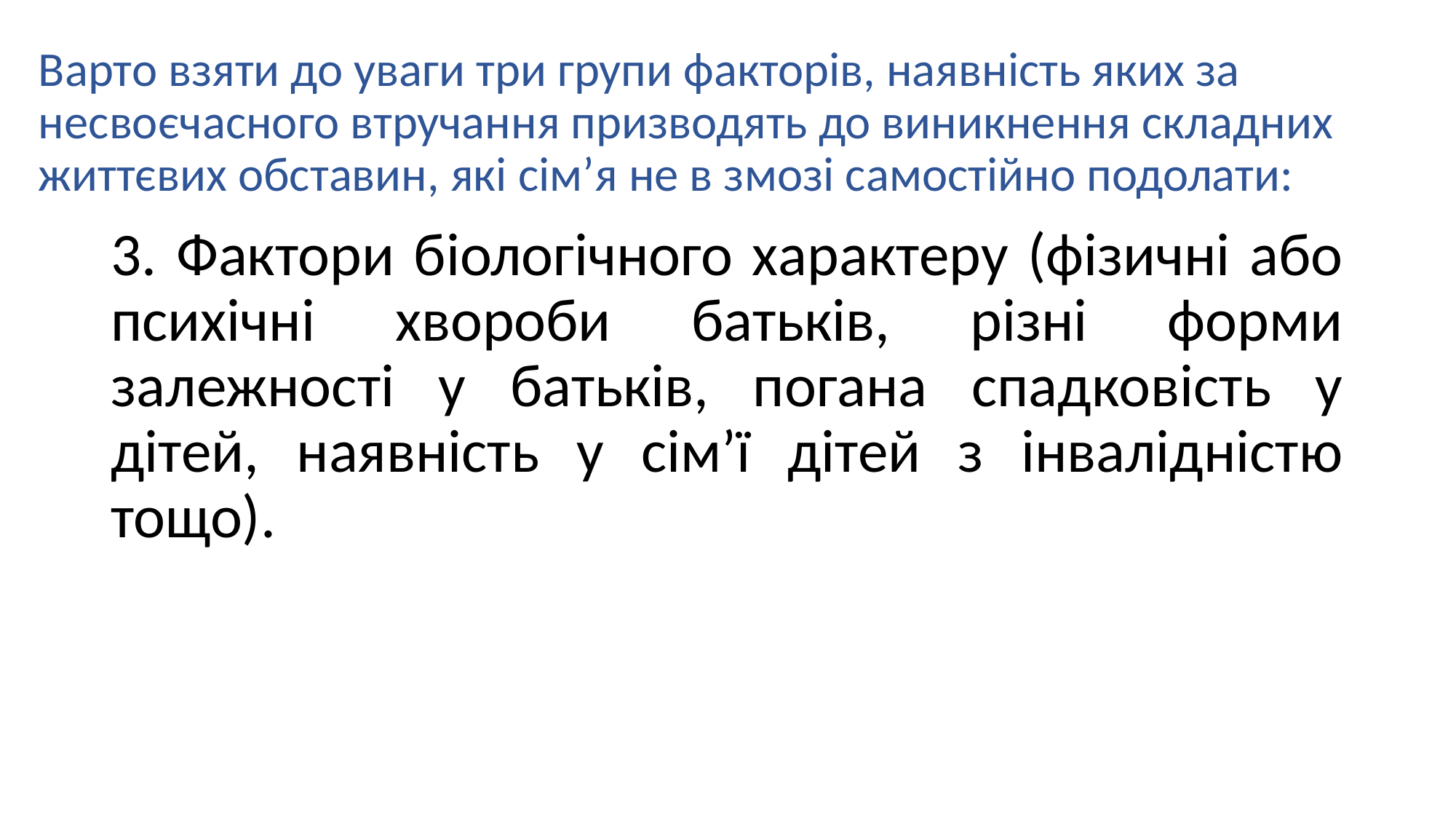

# Варто взяти до уваги три групи факторів, наявність яких за несвоєчасного втручання призводять до виникнення складних життєвих обставин, які сім’я не в змозі самостійно подолати:
3. Фактори біологічного характеру (фізичні або психічні хвороби батьків, різні форми залежності у батьків, погана спадковість у дітей, наявність у сім’ї дітей з інвалідністю тощо).